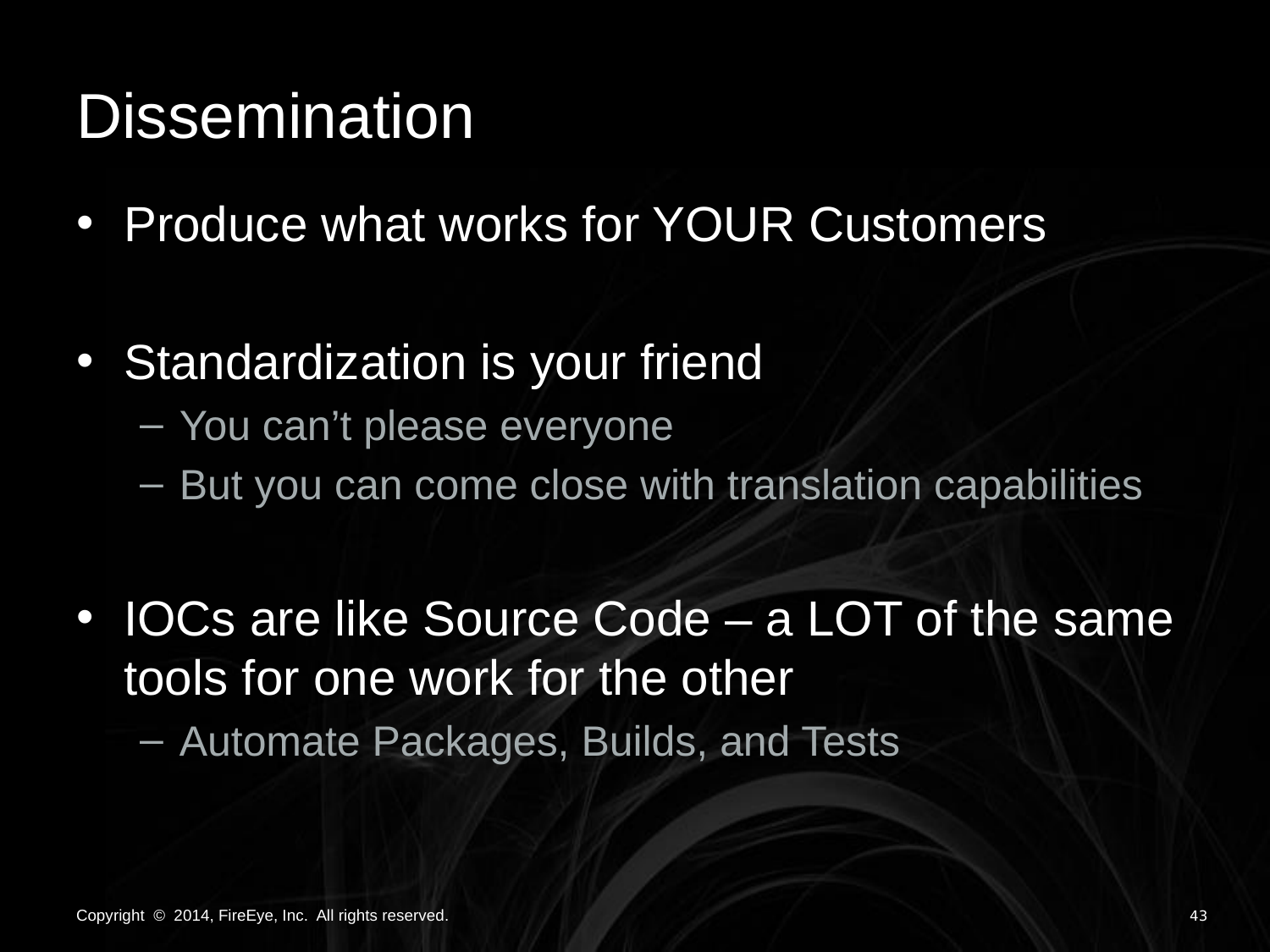

# Dissemination
Produce what works for YOUR Customers

Standardization is your friend
You can’t please everyone
But you can come close with translation capabilities

IOCs are like Source Code – a LOT of the same tools for one work for the other
Automate Packages, Builds, and Tests